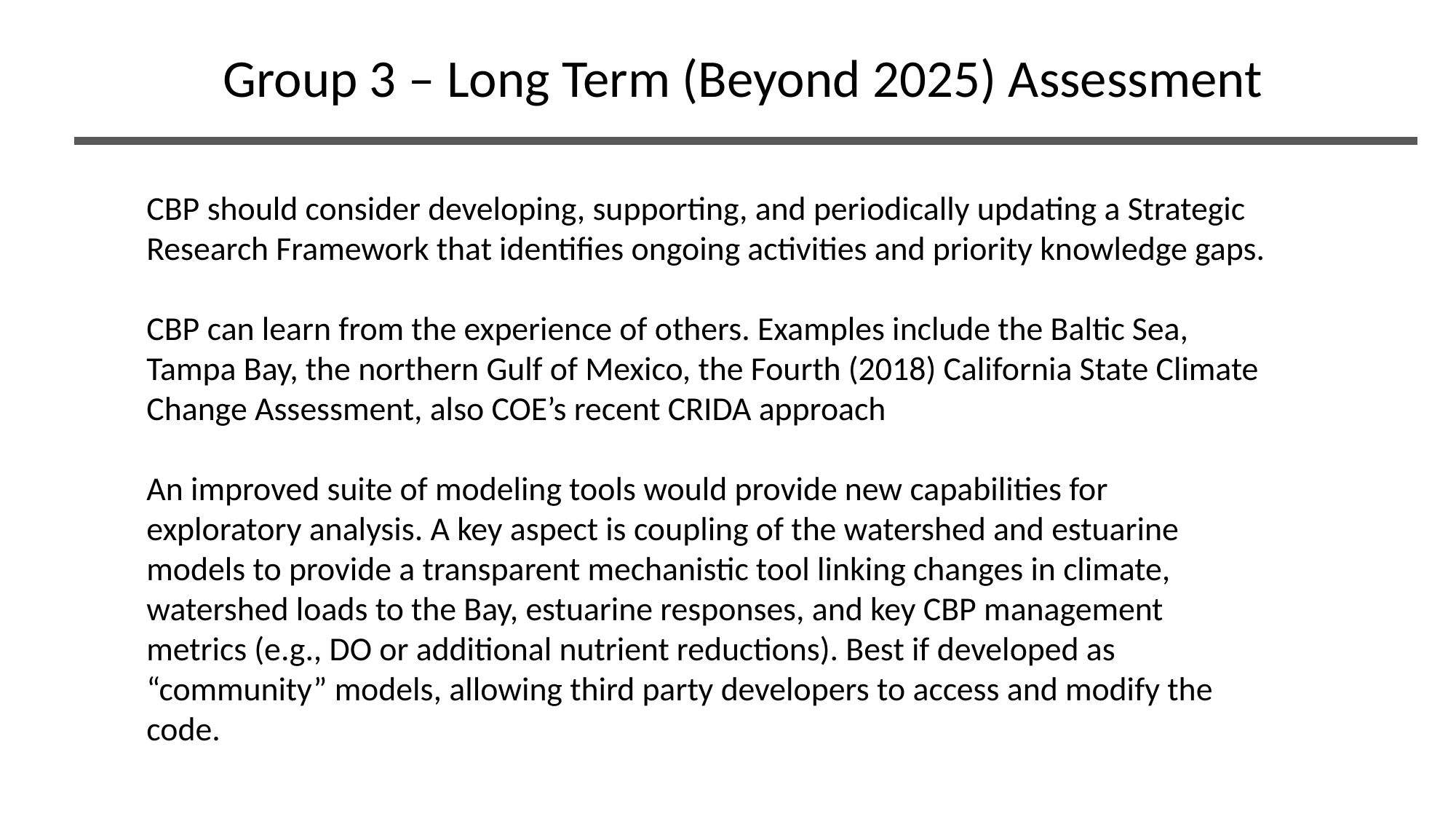

Group 3 – Long Term (Beyond 2025) Assessment
CBP should consider developing, supporting, and periodically updating a Strategic Research Framework that identifies ongoing activities and priority knowledge gaps.

CBP can learn from the experience of others. Examples include the Baltic Sea, Tampa Bay, the northern Gulf of Mexico, the Fourth (2018) California State Climate Change Assessment, also COE’s recent CRIDA approach

An improved suite of modeling tools would provide new capabilities for exploratory analysis. A key aspect is coupling of the watershed and estuarine models to provide a transparent mechanistic tool linking changes in climate, watershed loads to the Bay, estuarine responses, and key CBP management metrics (e.g., DO or additional nutrient reductions). Best if developed as “community” models, allowing third party developers to access and modify the code.